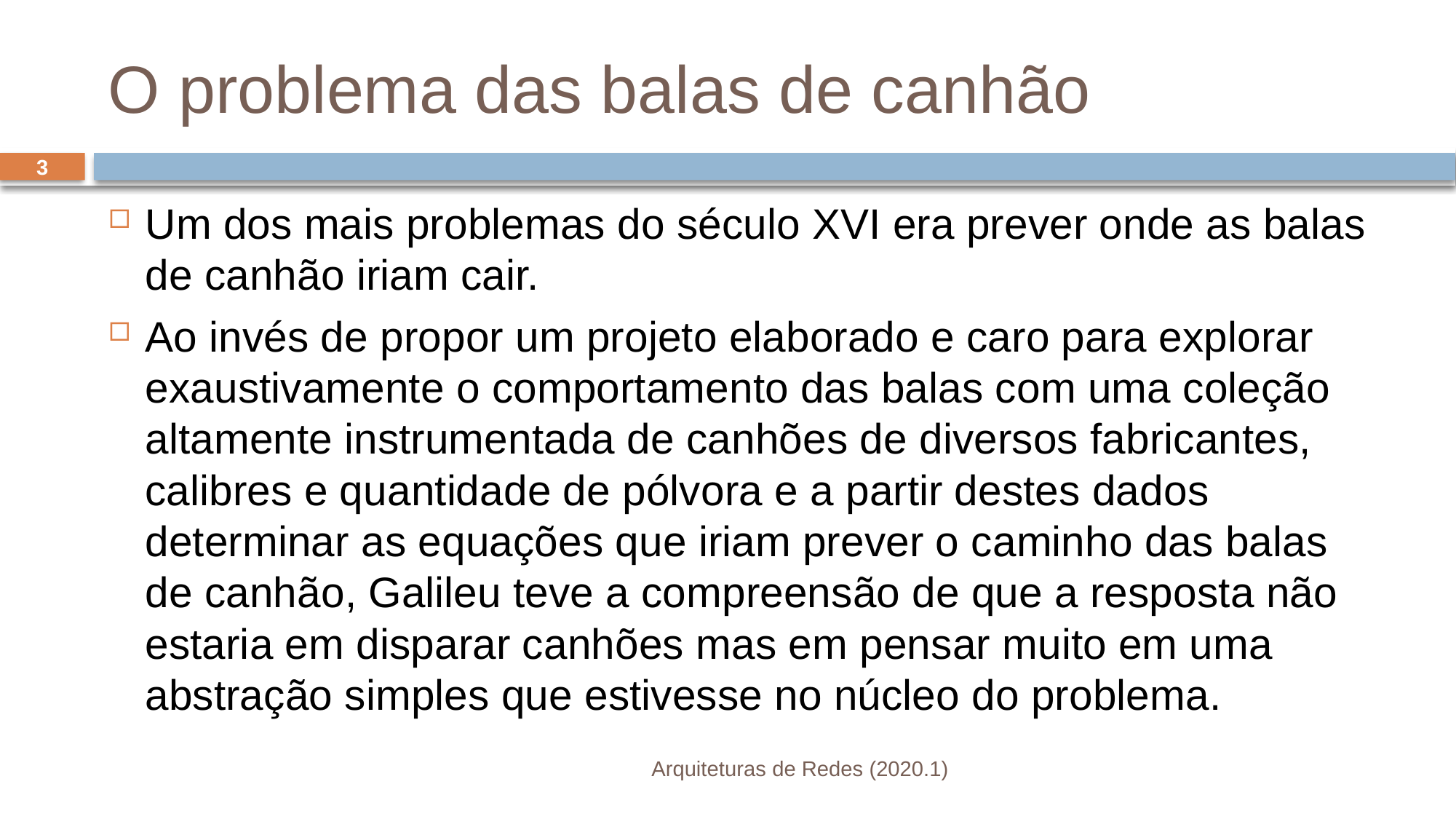

# O problema das balas de canhão
3
Um dos mais problemas do século XVI era prever onde as balas de canhão iriam cair.
Ao invés de propor um projeto elaborado e caro para explorar exaustivamente o comportamento das balas com uma coleção altamente instrumentada de canhões de diversos fabricantes, calibres e quantidade de pólvora e a partir destes dados determinar as equações que iriam prever o caminho das balas de canhão, Galileu teve a compreensão de que a resposta não estaria em disparar canhões mas em pensar muito em uma abstração simples que estivesse no núcleo do problema.

Arquiteturas de Redes (2020.1)